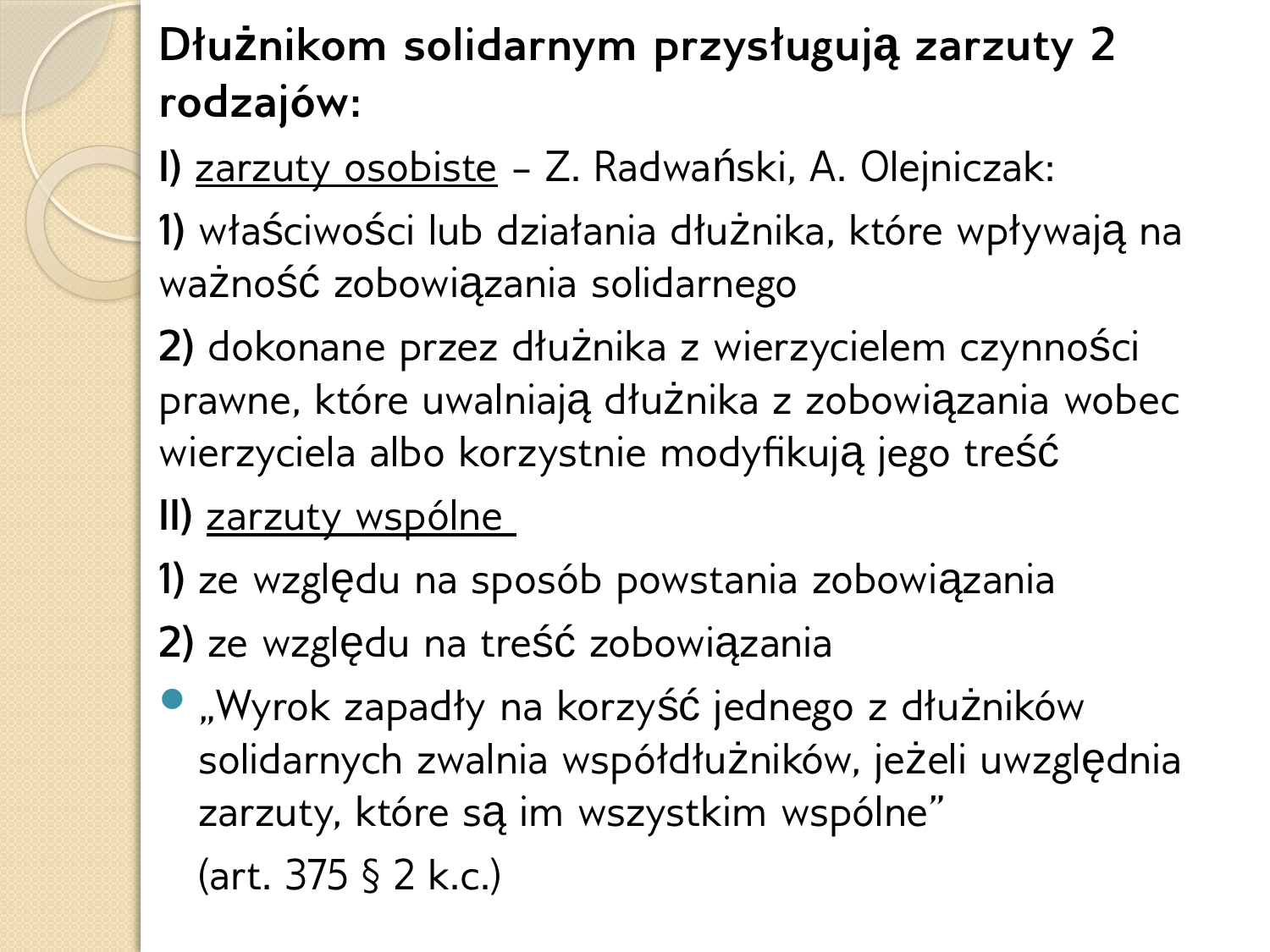

Dłużnikom solidarnym przysługują zarzuty 2 rodzajów:
I) zarzuty osobiste – Z. Radwański, A. Olejniczak:
1) właściwości lub działania dłużnika, które wpływają na ważność zobowiązania solidarnego
2) dokonane przez dłużnika z wierzycielem czynności prawne, które uwalniają dłużnika z zobowiązania wobec wierzyciela albo korzystnie modyfikują jego treść
II) zarzuty wspólne
1) ze względu na sposób powstania zobowiązania
2) ze względu na treść zobowiązania
„Wyrok zapadły na korzyść jednego z dłużników solidarnych zwalnia współdłużników, jeżeli uwzględnia zarzuty, które są im wszystkim wspólne”
   (art. 375 § 2 k.c.)